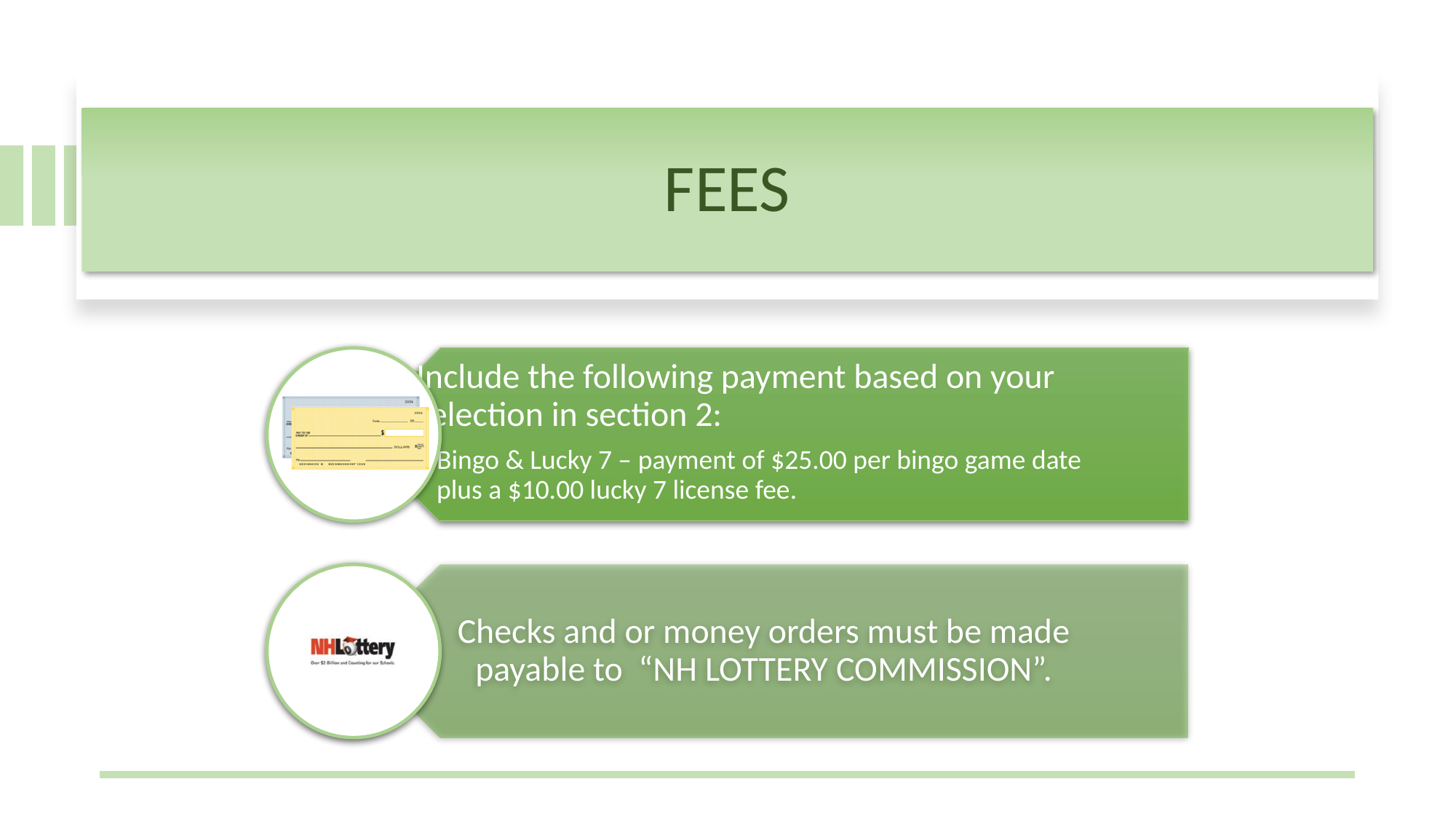

# FEES

Include the following payment based on your selection in section 2:
Bingo & Lucky 7 – payment of $25.00 per bingo game date plus a $10.00 lucky 7 license fee.
Checks and or money orders must be made payable to  “NH LOTTERY COMMISSION”.